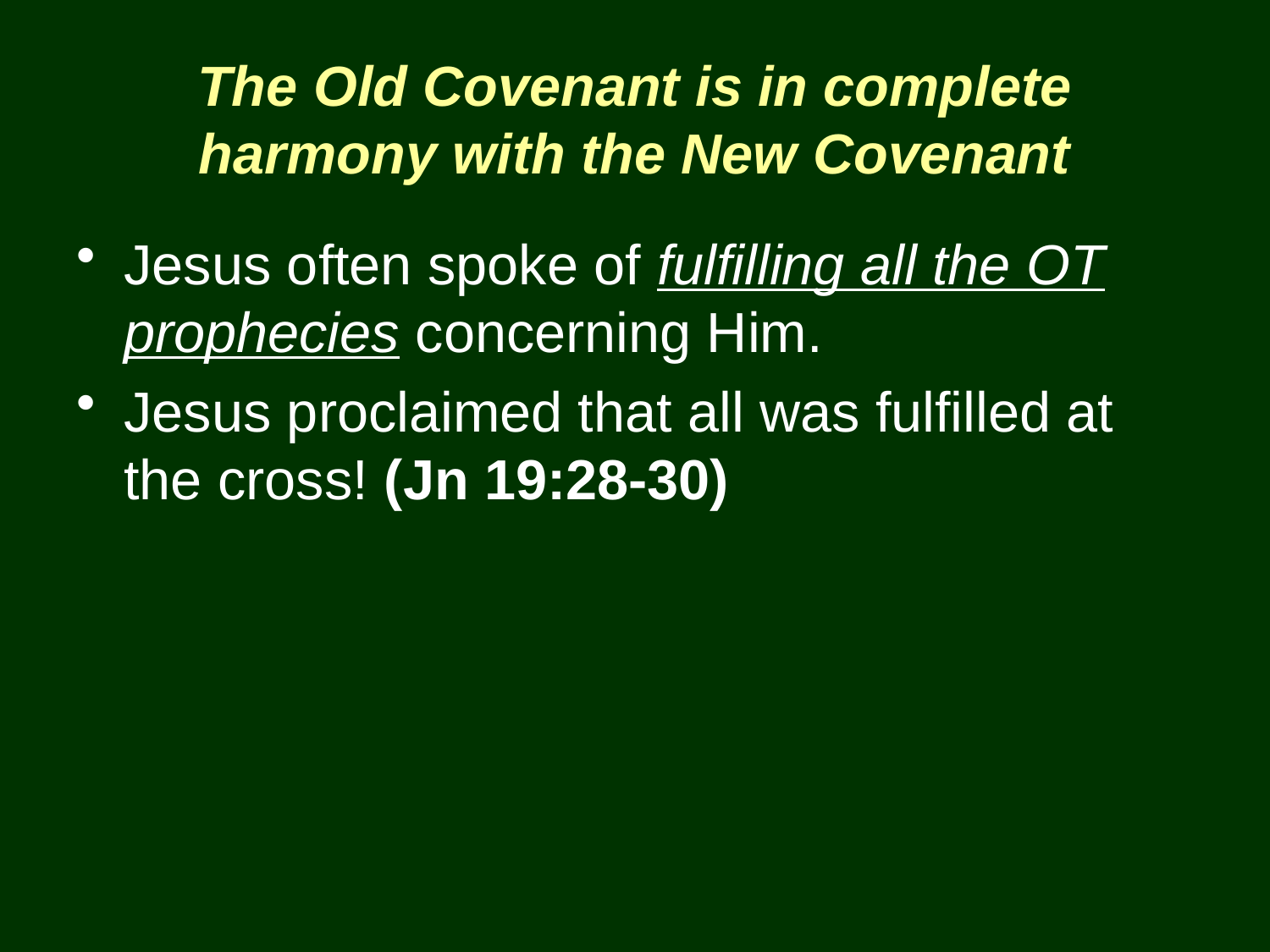

# The Old Covenant is in complete harmony with the New Covenant
Jesus often spoke of fulfilling all the OT prophecies concerning Him.
Jesus proclaimed that all was fulfilled at the cross! (Jn 19:28-30)